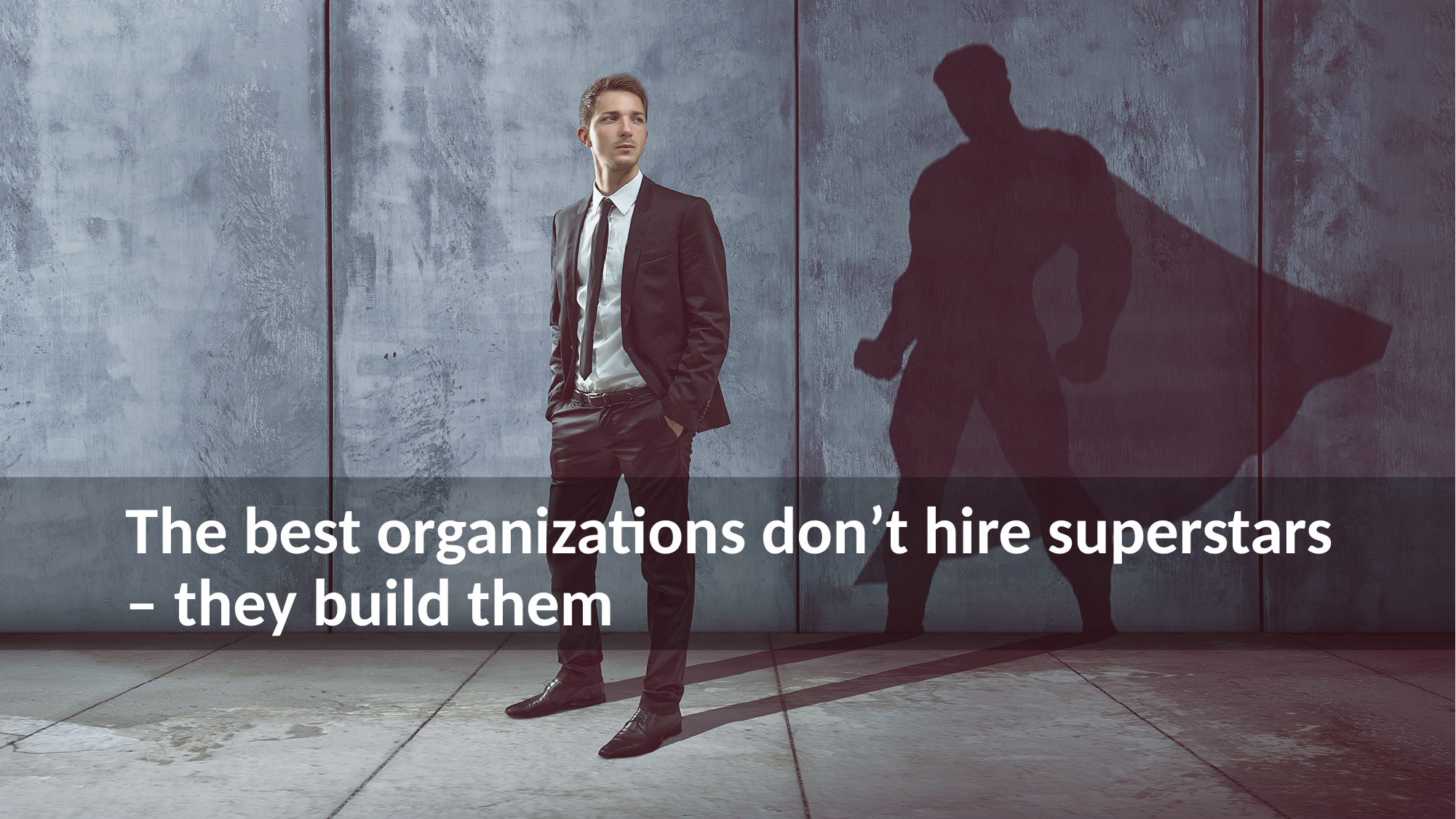

# The best organizations don’t hire superstars – they build them